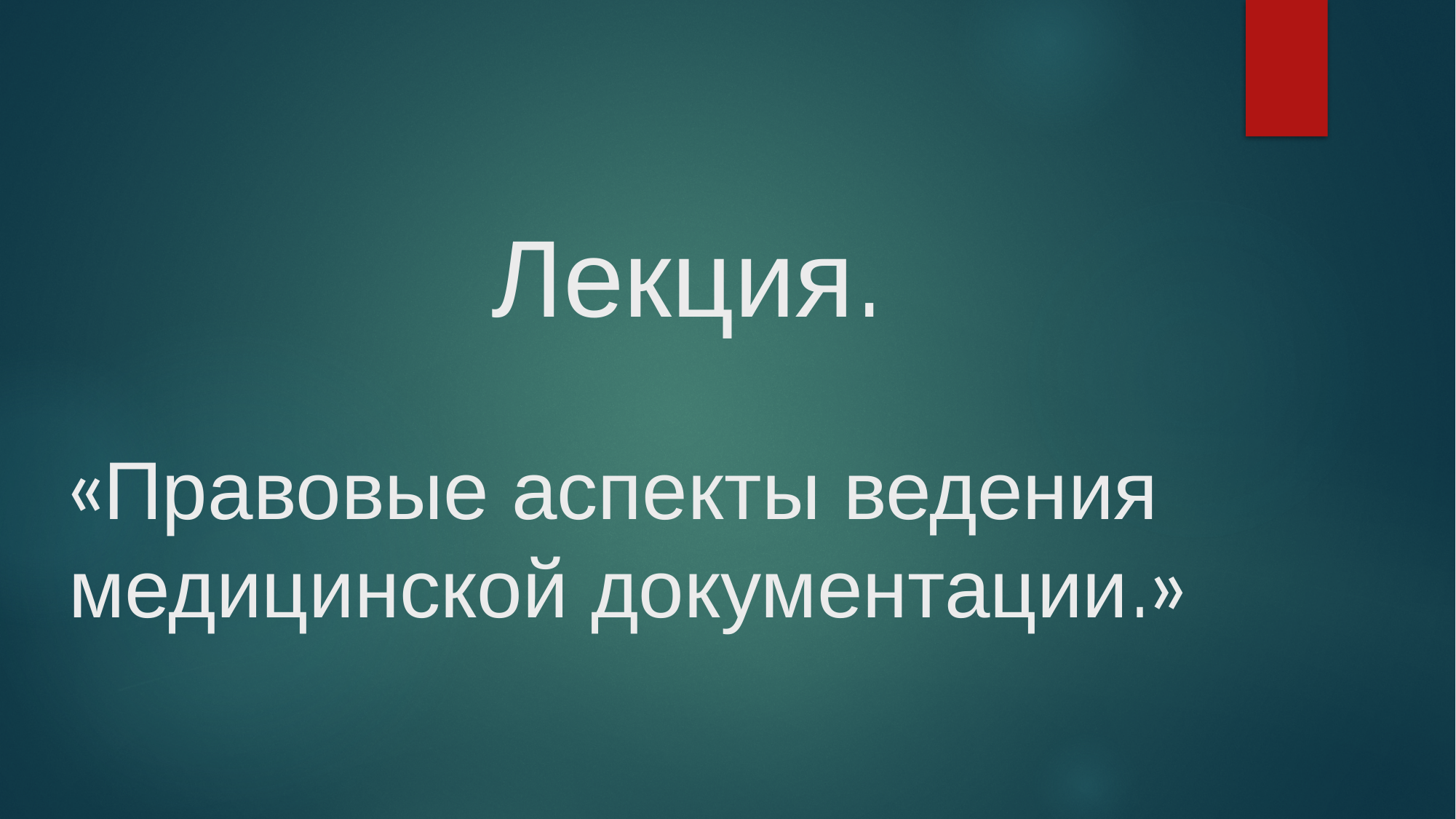

# Лекция. «Правовые аспекты ведения медицинской документации.»